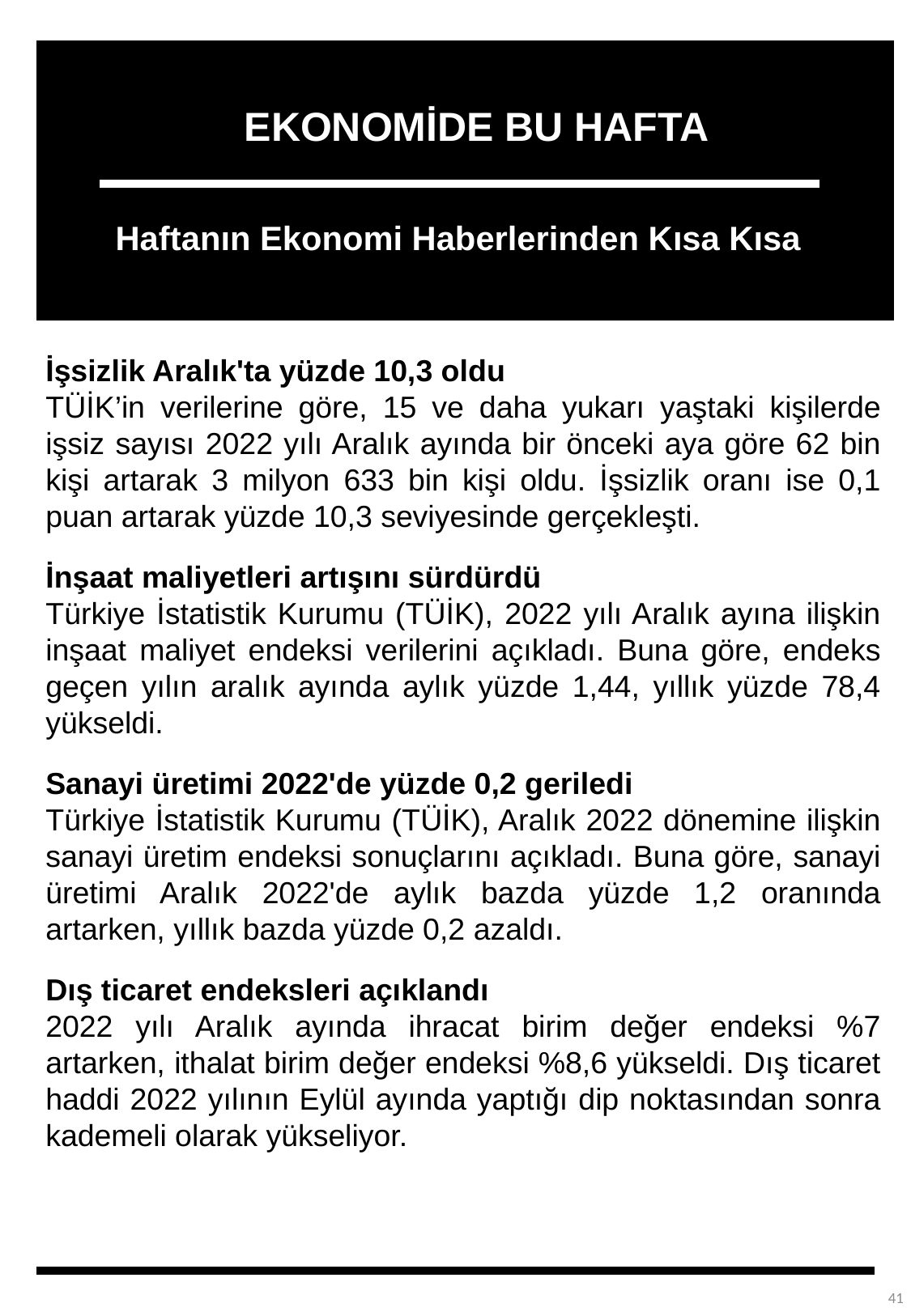

EKONOMİDE BU HAFTA

Haftanın Ekonomi Haberlerinden Kısa Kısa
İşsizlik Aralık'ta yüzde 10,3 oldu
TÜİK’in verilerine göre, 15 ve daha yukarı yaştaki kişilerde işsiz sayısı 2022 yılı Aralık ayında bir önceki aya göre 62 bin kişi artarak 3 milyon 633 bin kişi oldu. İşsizlik oranı ise 0,1 puan artarak yüzde 10,3 seviyesinde gerçekleşti.

İnşaat maliyetleri artışını sürdürdü
Türkiye İstatistik Kurumu (TÜİK), 2022 yılı Aralık ayına ilişkin inşaat maliyet endeksi verilerini açıkladı. Buna göre, endeks geçen yılın aralık ayında aylık yüzde 1,44, yıllık yüzde 78,4 yükseldi.

Sanayi üretimi 2022'de yüzde 0,2 geriledi
Türkiye İstatistik Kurumu (TÜİK), Aralık 2022 dönemine ilişkin sanayi üretim endeksi sonuçlarını açıkladı. Buna göre, sanayi üretimi Aralık 2022'de aylık bazda yüzde 1,2 oranında artarken, yıllık bazda yüzde 0,2 azaldı.

Dış ticaret endeksleri açıklandı
2022 yılı Aralık ayında ihracat birim değer endeksi %7 artarken, ithalat birim değer endeksi %8,6 yükseldi. Dış ticaret haddi 2022 yılının Eylül ayında yaptığı dip noktasından sonra kademeli olarak yükseliyor.

41